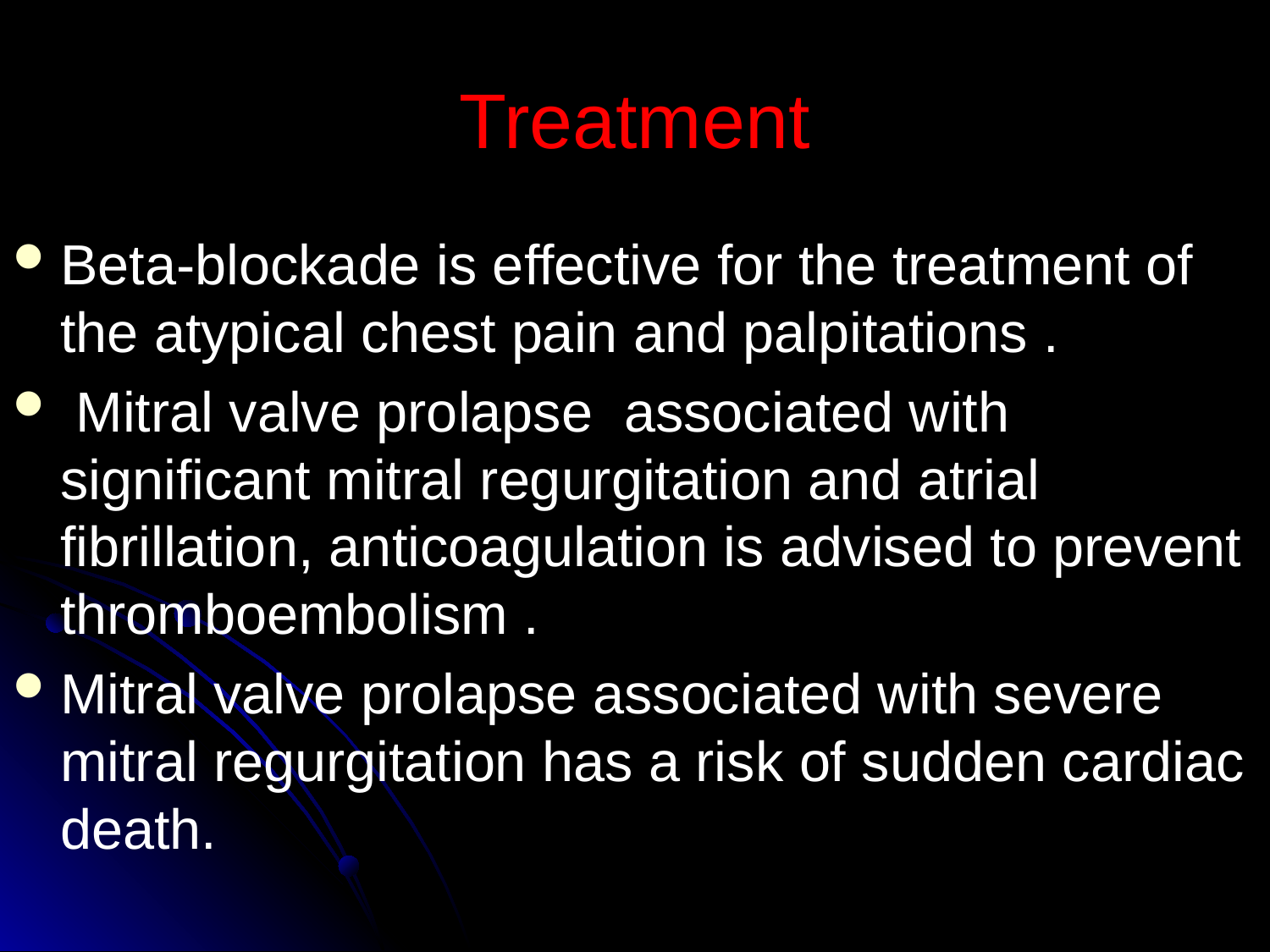

# Treatment
Beta-blockade is effective for the treatment of the atypical chest pain and palpitations .
 Mitral valve prolapse  associated with significant mitral regurgitation and atrial fibrillation, anticoagulation is advised to prevent thromboembolism .
Mitral valve prolapse associated with severe mitral regurgitation has a risk of sudden cardiac death.